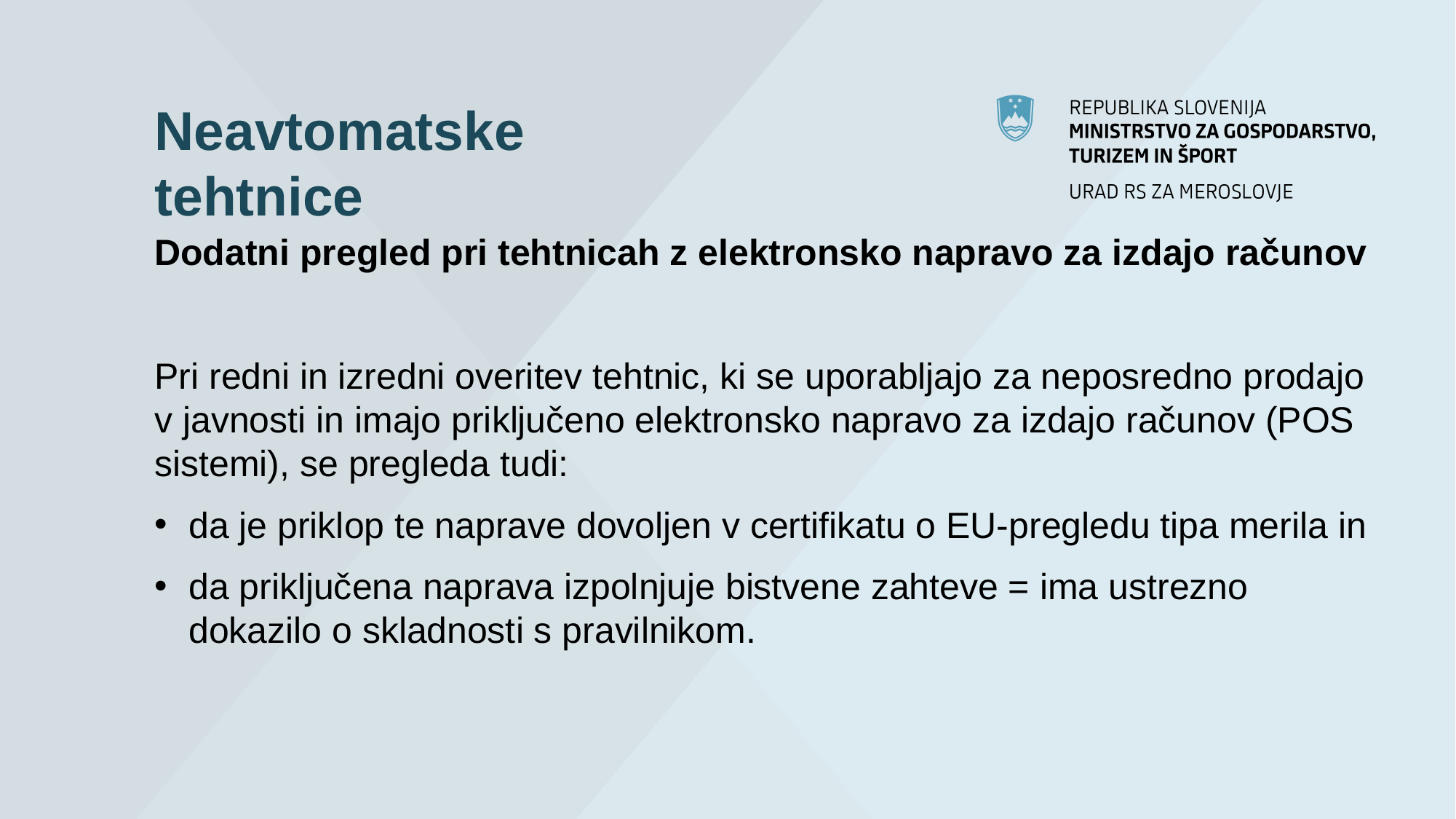

# Neavtomatske tehtnice
Dodatni pregled pri tehtnicah z elektronsko napravo za izdajo računov

Pri redni in izredni overitev tehtnic, ki se uporabljajo za neposredno prodajo v javnosti in imajo priključeno elektronsko napravo za izdajo računov (POS sistemi), se pregleda tudi:
da je priklop te naprave dovoljen v certifikatu o EU-pregledu tipa merila in
da priključena naprava izpolnjuje bistvene zahteve = ima ustrezno dokazilo o skladnosti s pravilnikom.